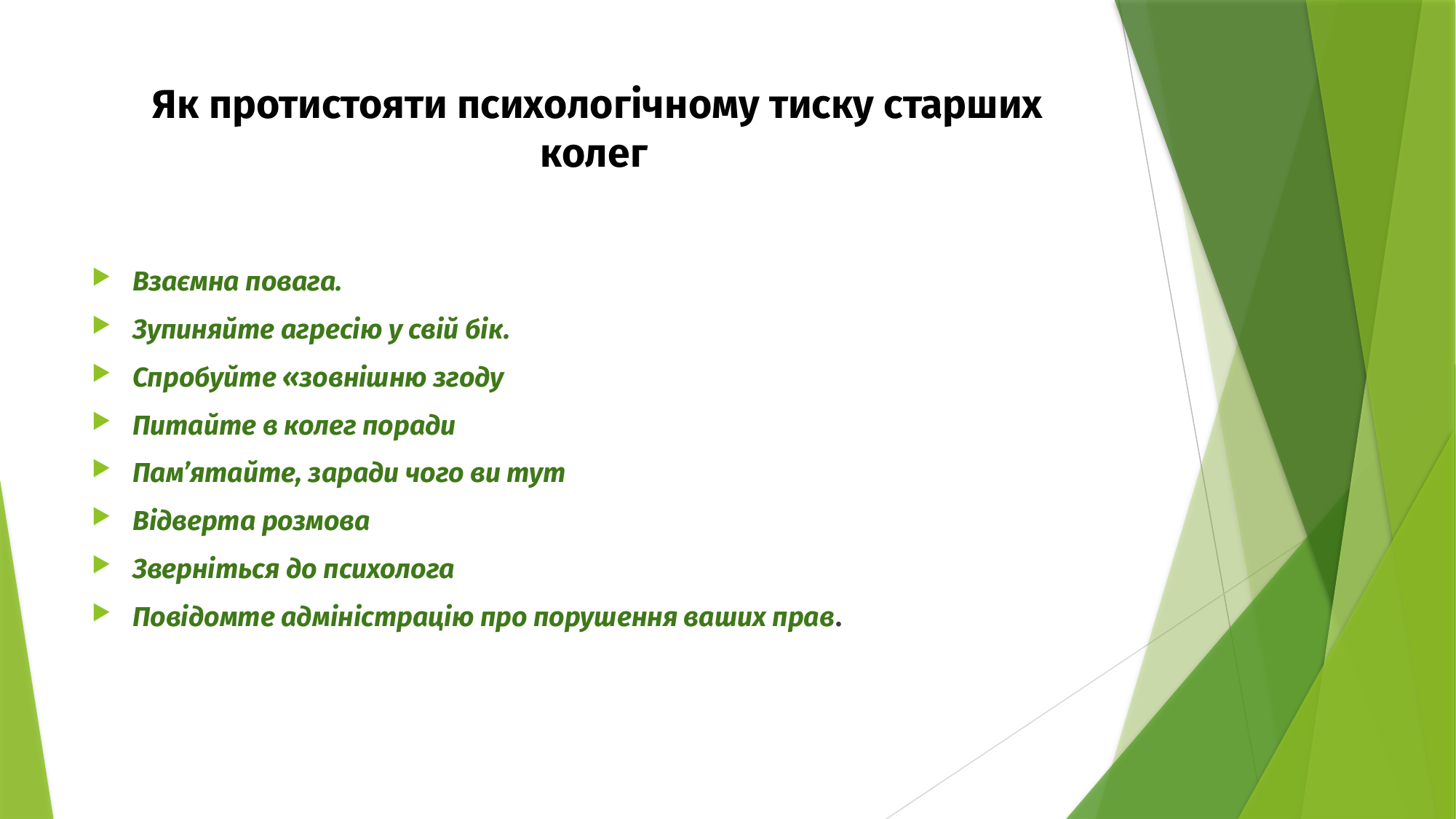

# Як протистояти психологічному тиску старших колег
Взаємна повага.
Зупиняйте агресію у свій бік.
Спробуйте «зовнішню згоду
Питайте в колег поради
Пам’ятайте, заради чого ви тут
Відверта розмова
Зверніться до психолога
Повідомте адміністрацію про порушення ваших прав.